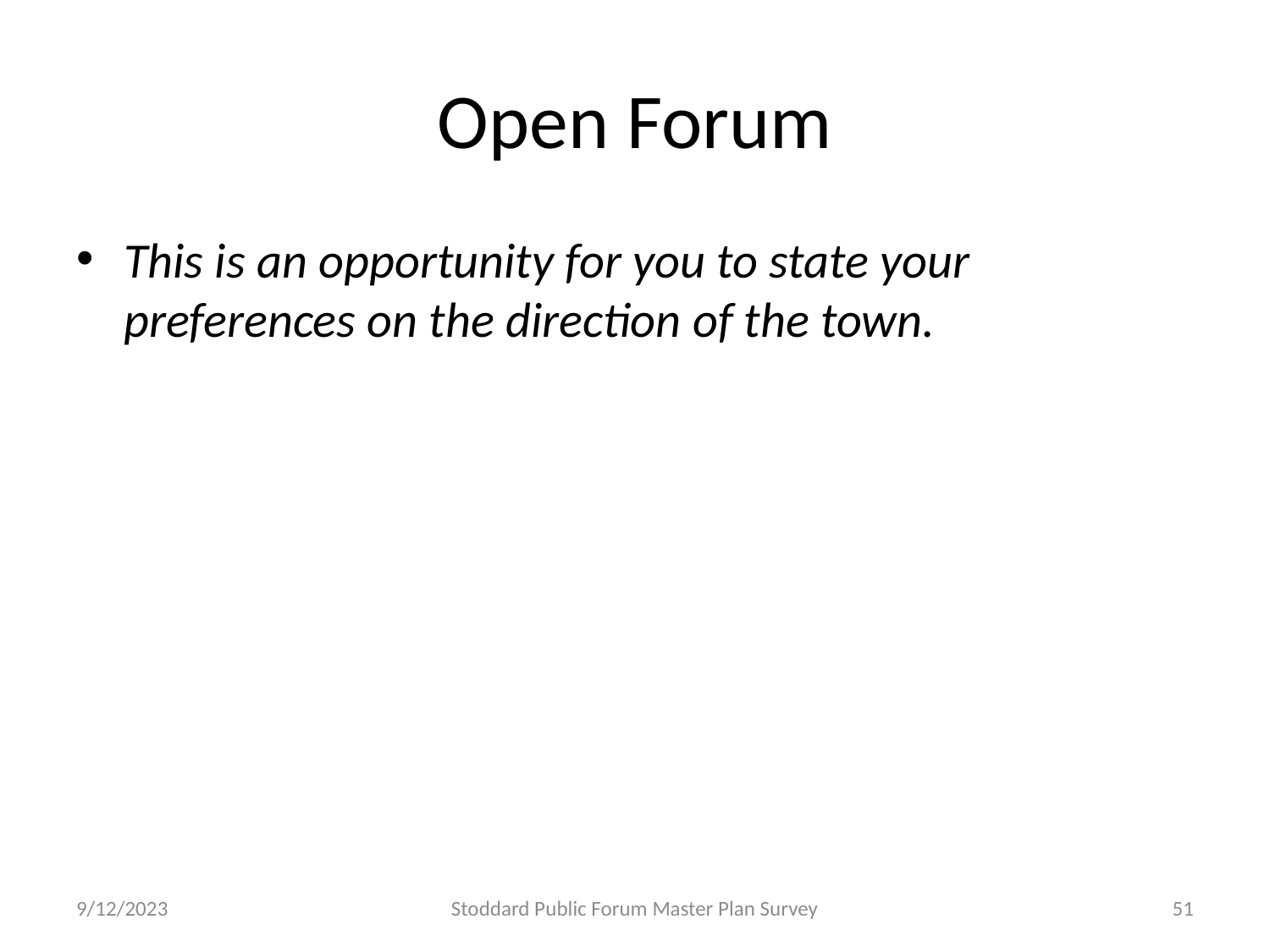

# Open Forum
This is an opportunity for you to state your preferences on the direction of the town.

9/12/2023
Stoddard Public Forum Master Plan Survey
51